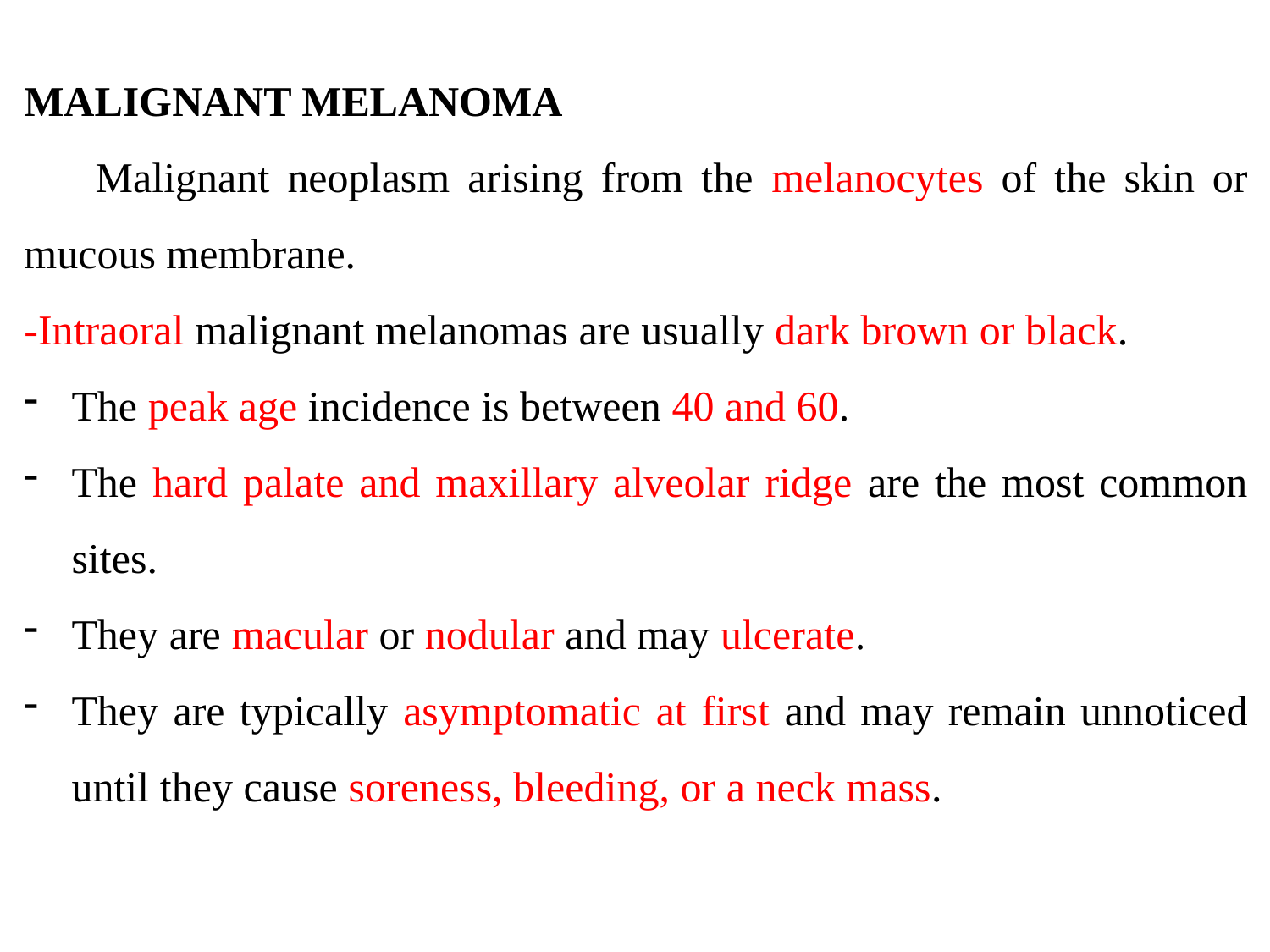

MALIGNANT MELANOMA
    Malignant neoplasm arising from the melanocytes of the skin or mucous membrane.
-Intraoral malignant melanomas are usually dark brown or black.
The peak age incidence is between 40 and 60.
The hard palate and maxillary alveolar ridge are the most common sites.
They are macular or nodular and may ulcerate.
They are typically asymptomatic at first and may remain unnoticed until they cause soreness, bleeding, or a neck mass.